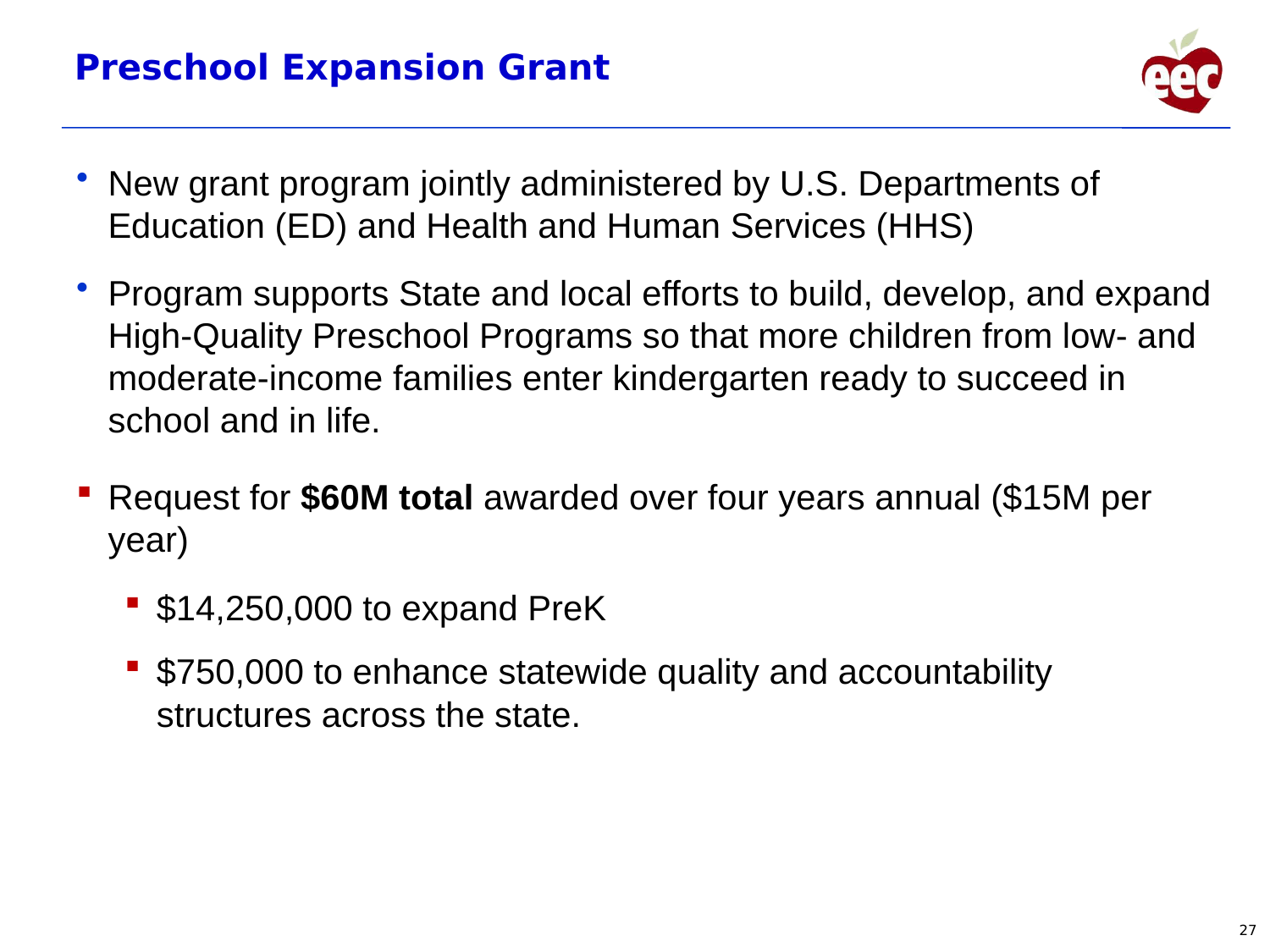

Preschool Expansion Grant
New grant program jointly administered by U.S. Departments of Education (ED) and Health and Human Services (HHS)
Program supports State and local efforts to build, develop, and expand High-Quality Preschool Programs so that more children from low- and moderate-income families enter kindergarten ready to succeed in school and in life.
Request for $60M total awarded over four years annual ($15M per year)
$14,250,000 to expand PreK
$750,000 to enhance statewide quality and accountability structures across the state.

27